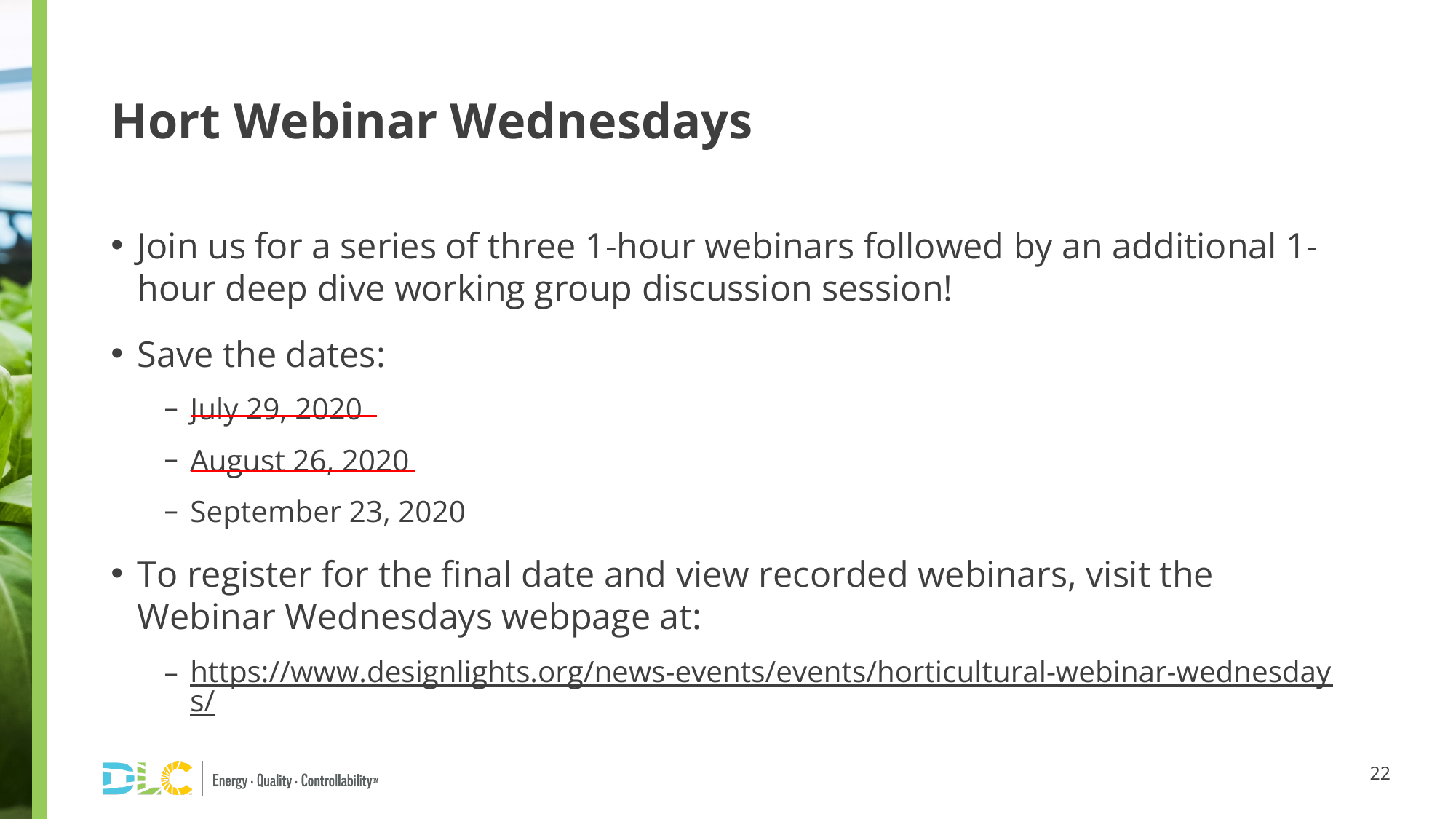

# Hort Webinar Wednesdays
Join us for a series of three 1-hour webinars followed by an additional 1-hour deep dive working group discussion session!
Save the dates:
July 29, 2020
August 26, 2020
September 23, 2020
To register for the final date and view recorded webinars, visit the Webinar Wednesdays webpage at:
https://www.designlights.org/news-events/events/horticultural-webinar-wednesdays/
22